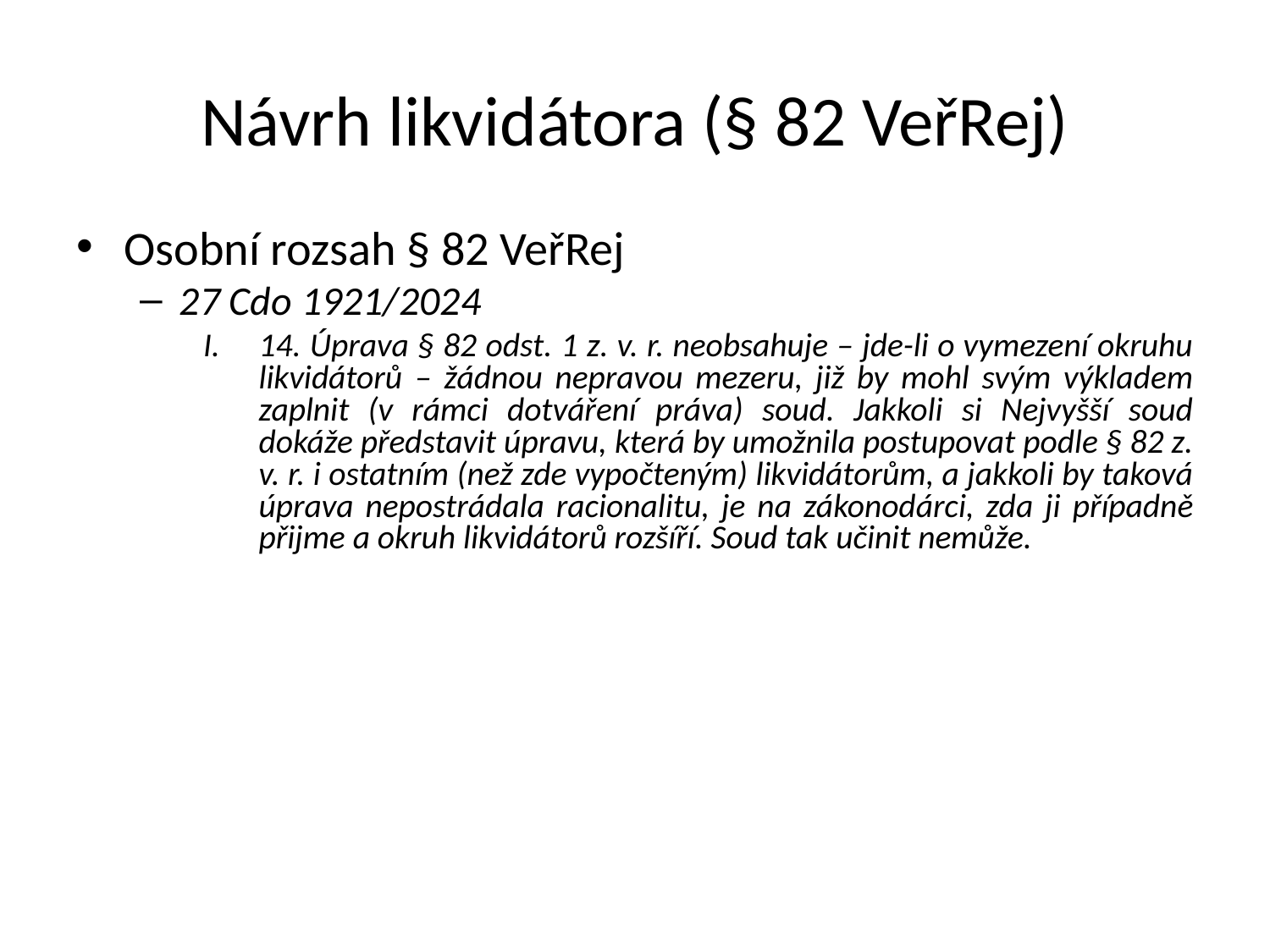

Návrh likvidátora (§ 82 VeřRej)
Osobní rozsah § 82 VeřRej
27 Cdo 1921/2024
14. Úprava § 82 odst. 1 z. v. r. neobsahuje – jde-li o vymezení okruhu likvidátorů – žádnou nepravou mezeru, již by mohl svým výkladem zaplnit (v rámci dotváření práva) soud. Jakkoli si Nejvyšší soud dokáže představit úpravu, která by umožnila postupovat podle § 82 z. v. r. i ostatním (než zde vypočteným) likvidátorům, a jakkoli by taková úprava nepostrádala racionalitu, je na zákonodárci, zda ji případně přijme a okruh likvidátorů rozšíří. Soud tak učinit nemůže.